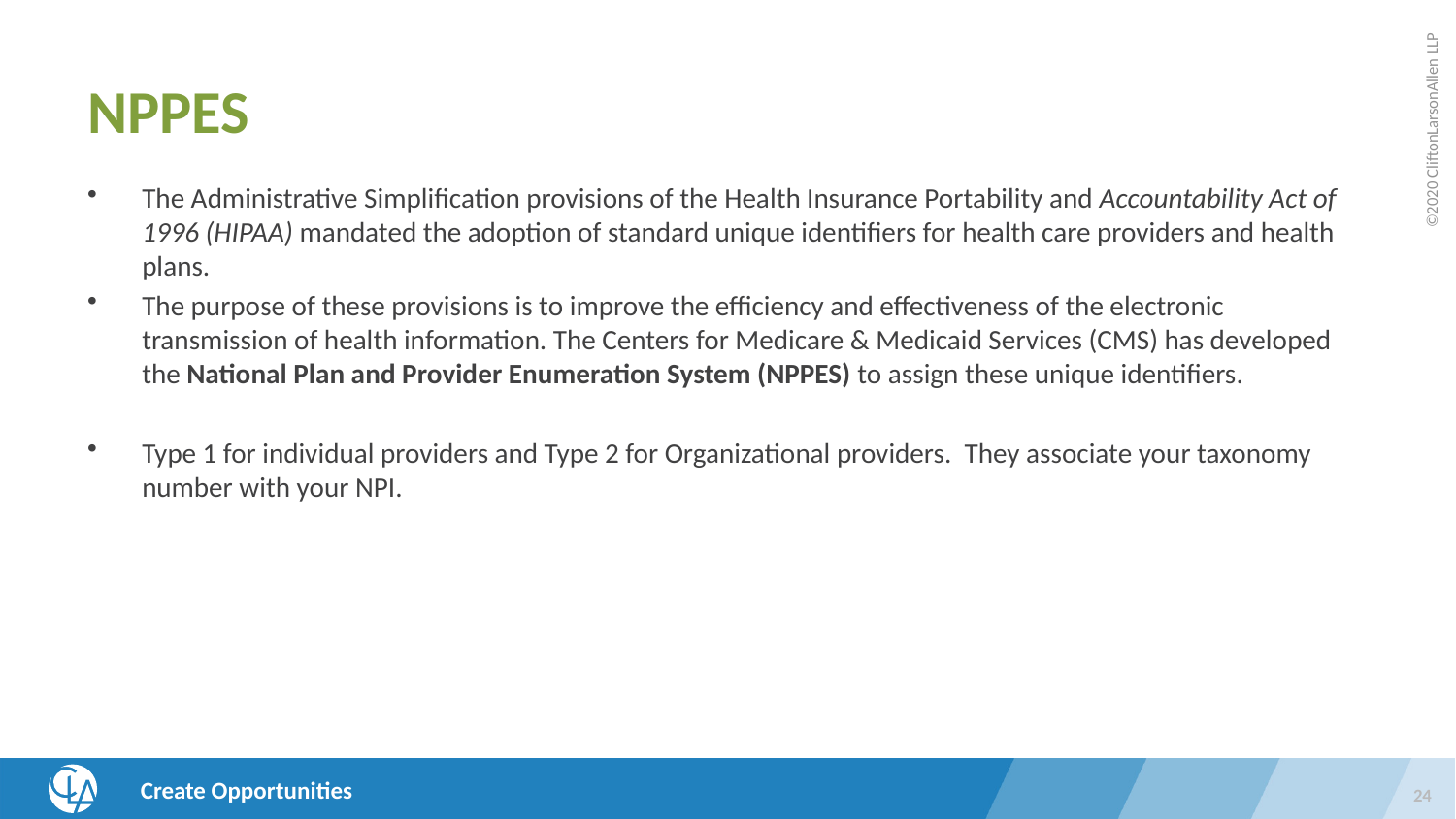

# NPPES
The Administrative Simplification provisions of the Health Insurance Portability and Accountability Act of 1996 (HIPAA) mandated the adoption of standard unique identifiers for health care providers and health plans.
The purpose of these provisions is to improve the efficiency and effectiveness of the electronic transmission of health information. The Centers for Medicare & Medicaid Services (CMS) has developed the National Plan and Provider Enumeration System (NPPES) to assign these unique identifiers.

Type 1 for individual providers and Type 2 for Organizational providers.  They associate your taxonomy number with your NPI.
24